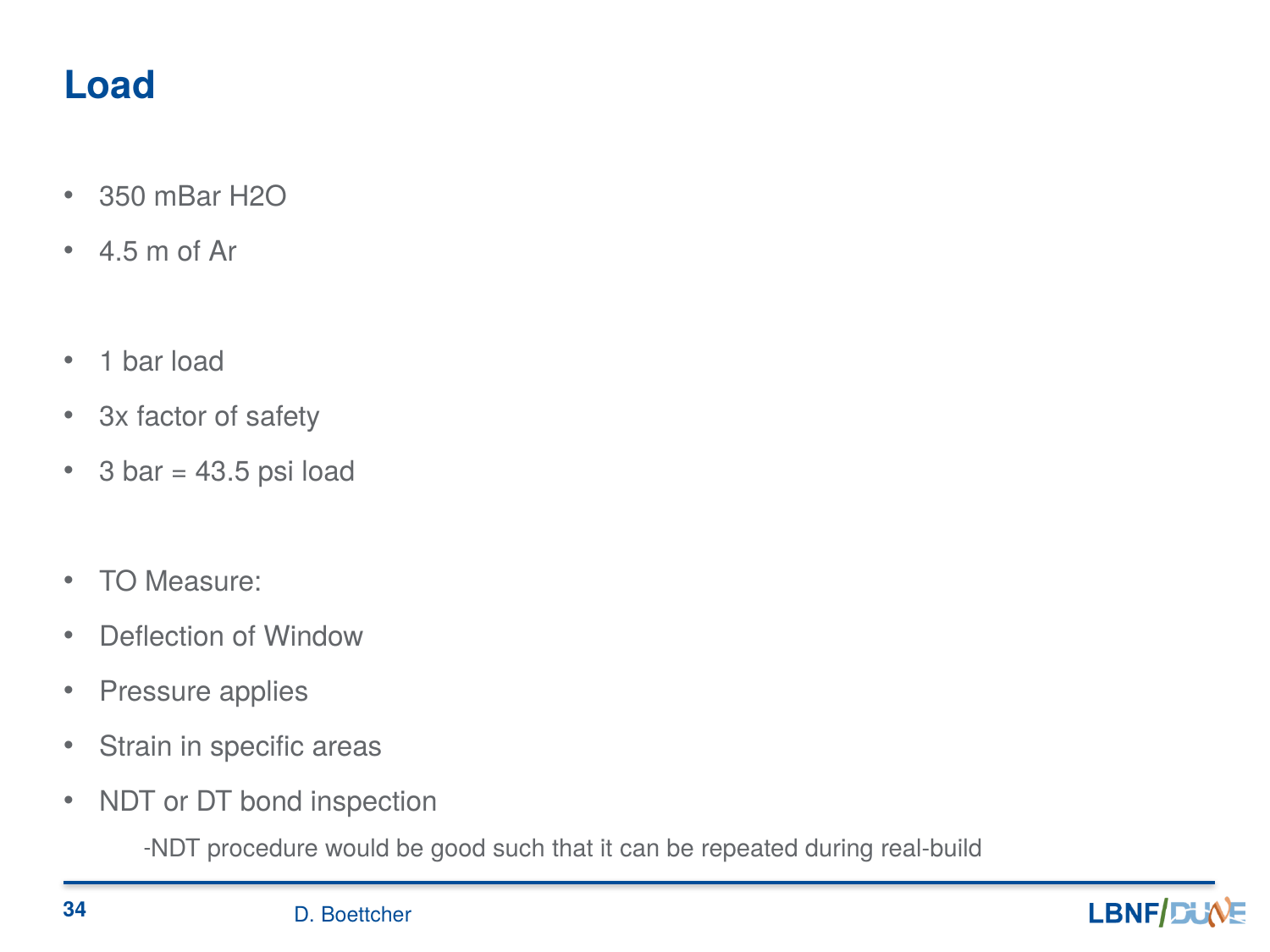

# Load
350 mBar H2O
4.5 m of Ar

1 bar load
3x factor of safety
3 bar = 43.5 psi load

TO Measure:
Deflection of Window
Pressure applies
Strain in specific areas
NDT or DT bond inspection
NDT procedure would be good such that it can be repeated during real-build
34

D. Boettcher